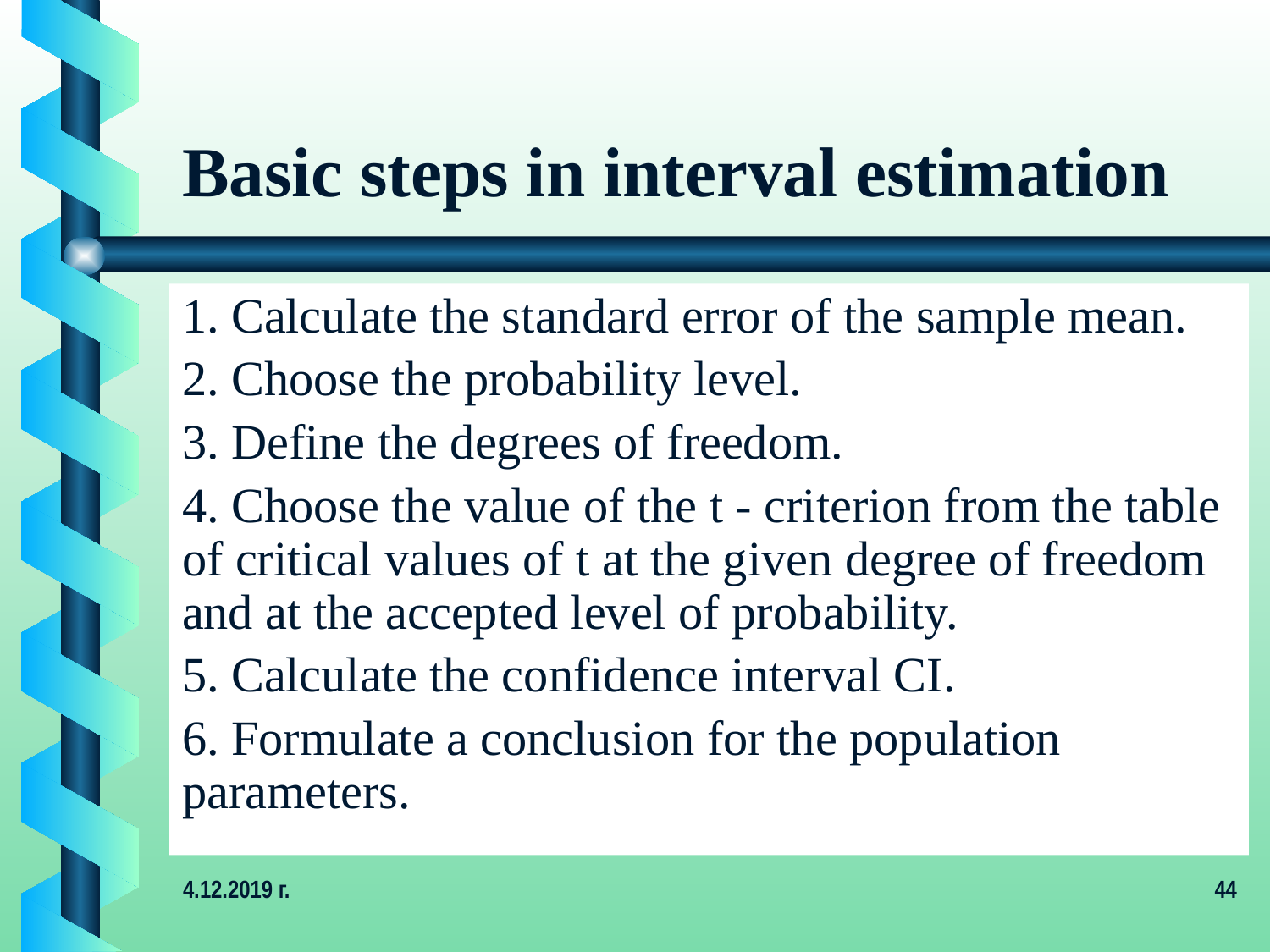

# Basic steps in interval estimation
1. Calculate the standard error of the sample mean.
2. Choose the probability level.
3. Define the degrees of freedom.
4. Choose the value of the t - criterion from the table of critical values of t at the given degree of freedom and at the accepted level of probability.
5. Calculate the confidence interval CI.
6. Formulate a conclusion for the population parameters.
4.12.2019 г.
44